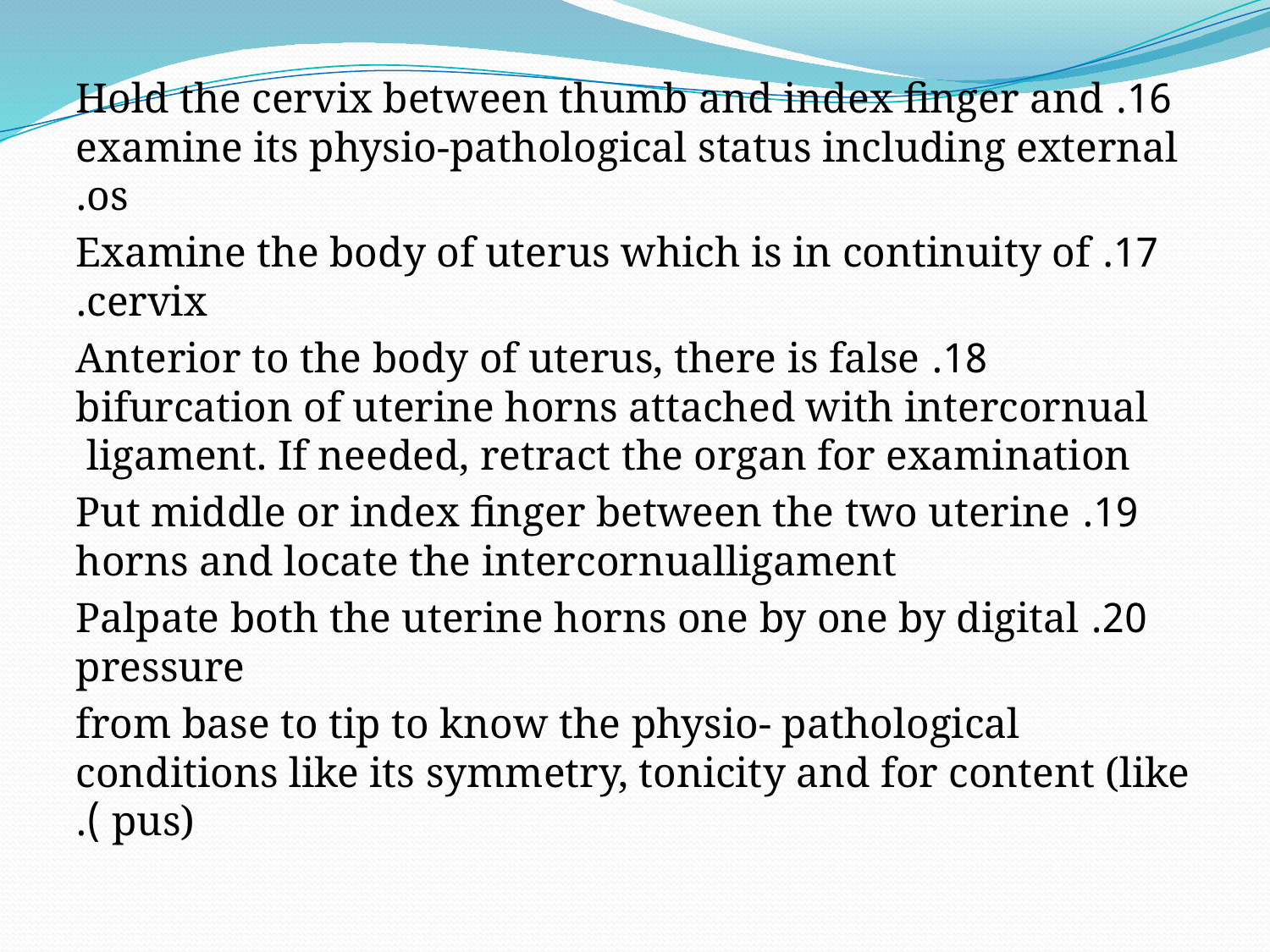

16. Hold the cervix between thumb and index finger and examine its physio-pathological status including external os.
17. Examine the body of uterus which is in continuity of cervix.
18. Anterior to the body of uterus, there is false bifurcation of uterine horns attached with intercornual ligament. If needed, retract the organ for examination
19. Put middle or index finger between the two uterine horns and locate the intercornualligament
20. Palpate both the uterine horns one by one by digital pressure
from base to tip to know the physio- pathological conditions like its symmetry, tonicity and for content (like pus) ).